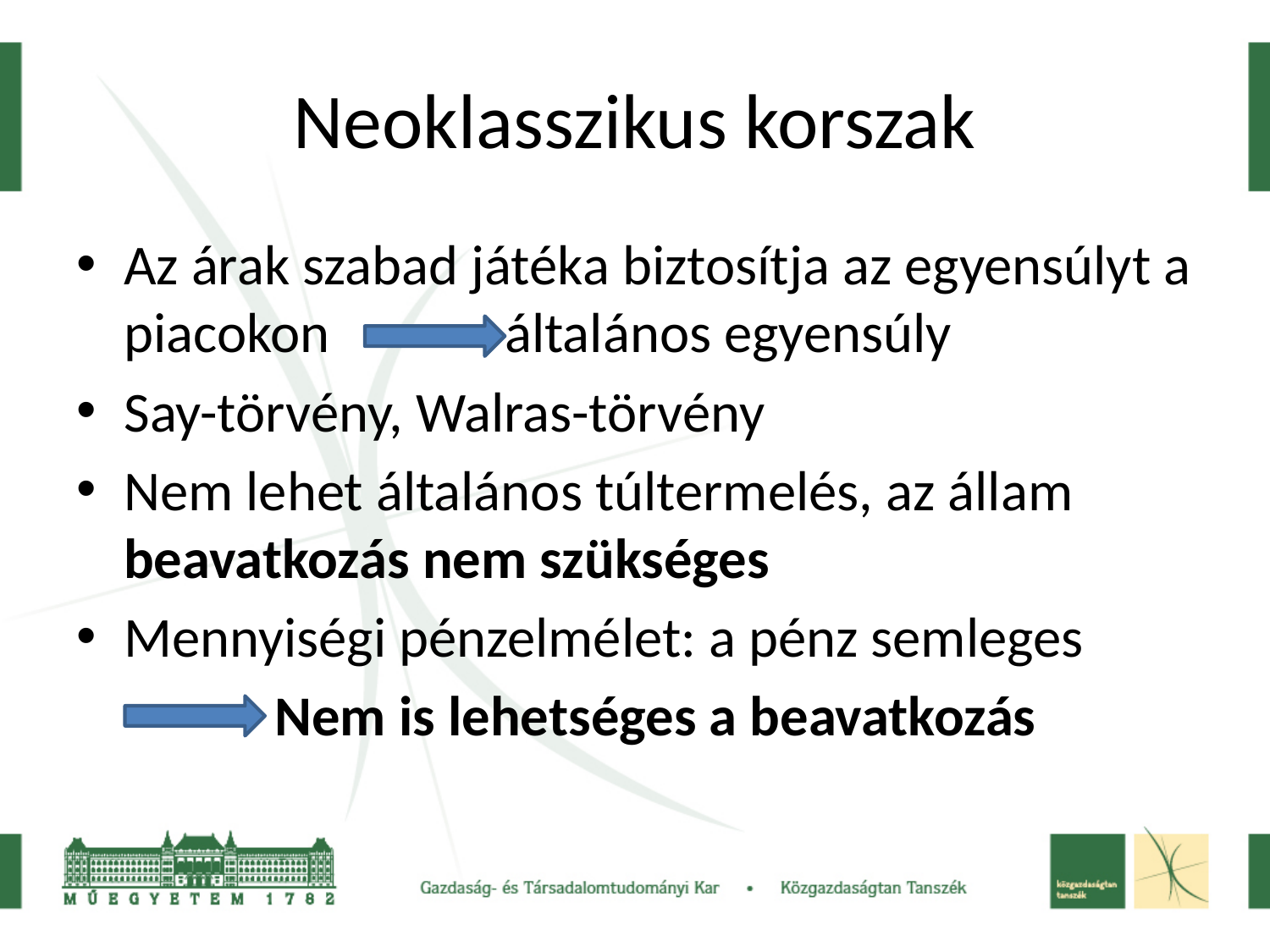

# Neoklasszikus korszak
Az árak szabad játéka biztosítja az egyensúlyt a piacokon 		általános egyensúly
Say-törvény, Walras-törvény
Nem lehet általános túltermelés, az állam beavatkozás nem szükséges
Mennyiségi pénzelmélet: a pénz semleges
 Nem is lehetséges a beavatkozás